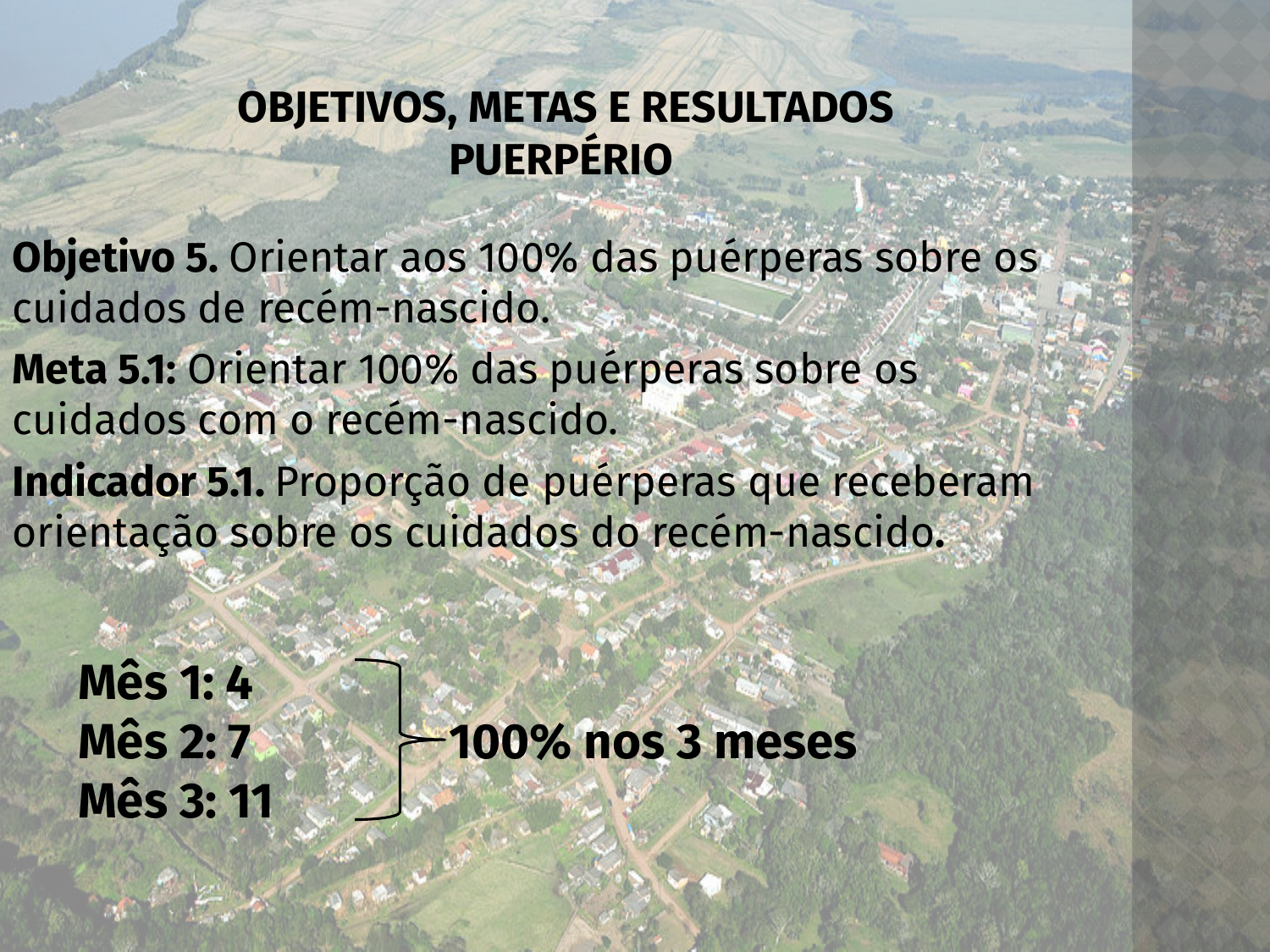

# Objetivos, metas e Resultados Puerpério
Objetivo 5. Orientar aos 100% das puérperas sobre os cuidados de recém-nascido.
Meta 5.1: Orientar 100% das puérperas sobre os cuidados com o recém-nascido.
Indicador 5.1. Proporção de puérperas que receberam orientação sobre os cuidados do recém-nascido.

Mês 1: 4
Mês 2: 7                 100% nos 3 meses
Mês 3: 11